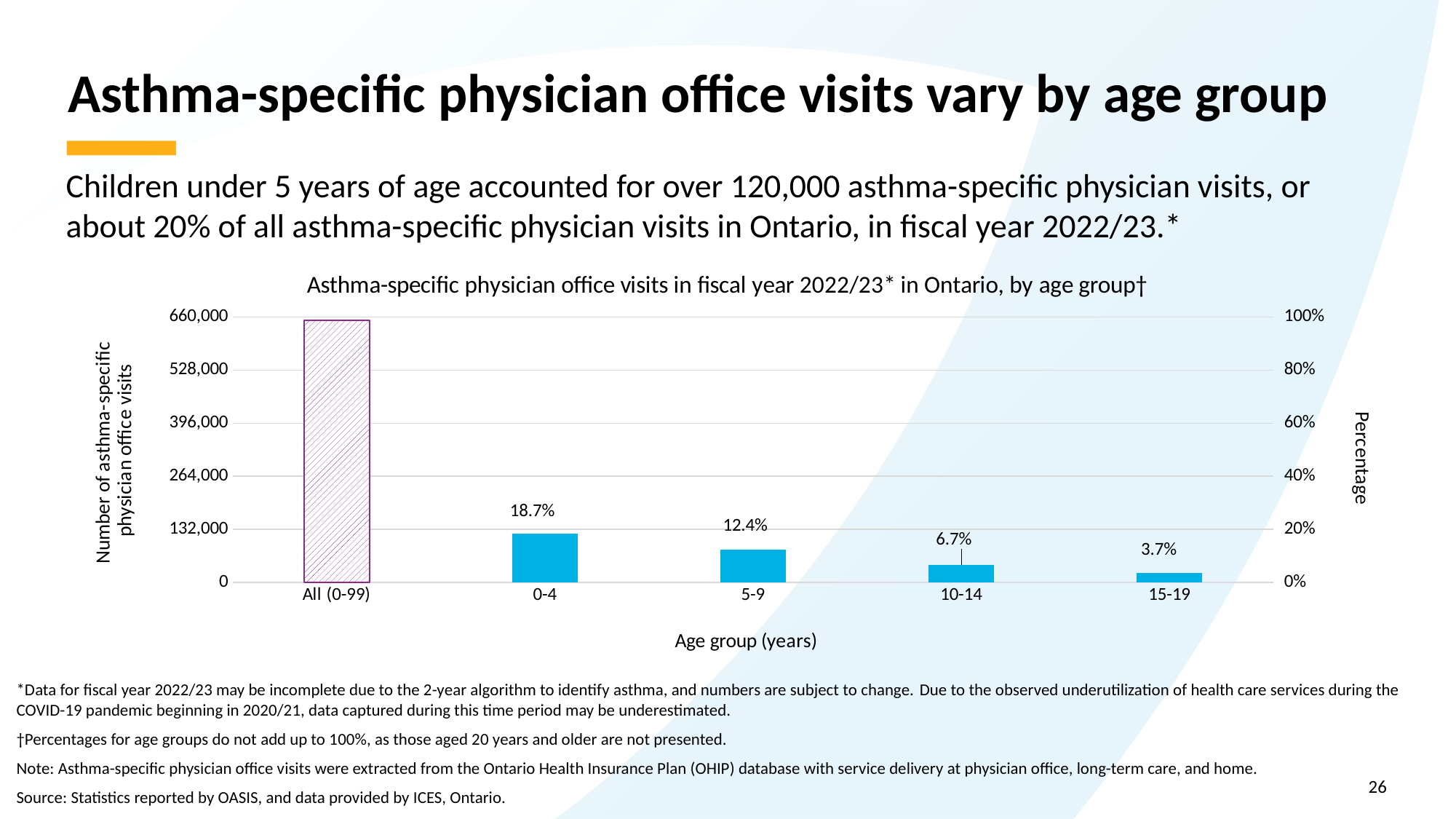

# Asthma-specific physician office visits vary by age group
Children under 5 years of age accounted for over 120,000 asthma-specific physician visits, or about 20% of all asthma-specific physician visits in Ontario, in fiscal year 2022/23.*

### Chart: Asthma-specific physician office visits in fiscal year 2022/23* in Ontario, by age group†

| Category |  |  |
|---|---|---|
| All (0-99) | 651596.0 | 1.0 |
| 0-4 | 121666.0 | 0.18671999214237045 |
| 5-9 | 80765.0 | 0.12394950245243985 |
| 10-14 | 43412.0 | 0.06662410450647334 |
| 15-19 | 23840.0 | 0.03658708770465135 |
*Data for fiscal year 2022/23 may be incomplete due to the 2-year algorithm to identify asthma, and numbers are subject to change. Due to the observed underutilization of health care services during the COVID-19 pandemic beginning in 2020/21, data captured during this time period may be underestimated.
†Percentages for age groups do not add up to 100%, as those aged 20 years and older are not presented.
Note: Asthma-specific physician office visits were extracted from the Ontario Health Insurance Plan (OHIP) database with service delivery at physician office, long-term care, and home.
Source: Statistics reported by OASIS, and data provided by ICES, Ontario.